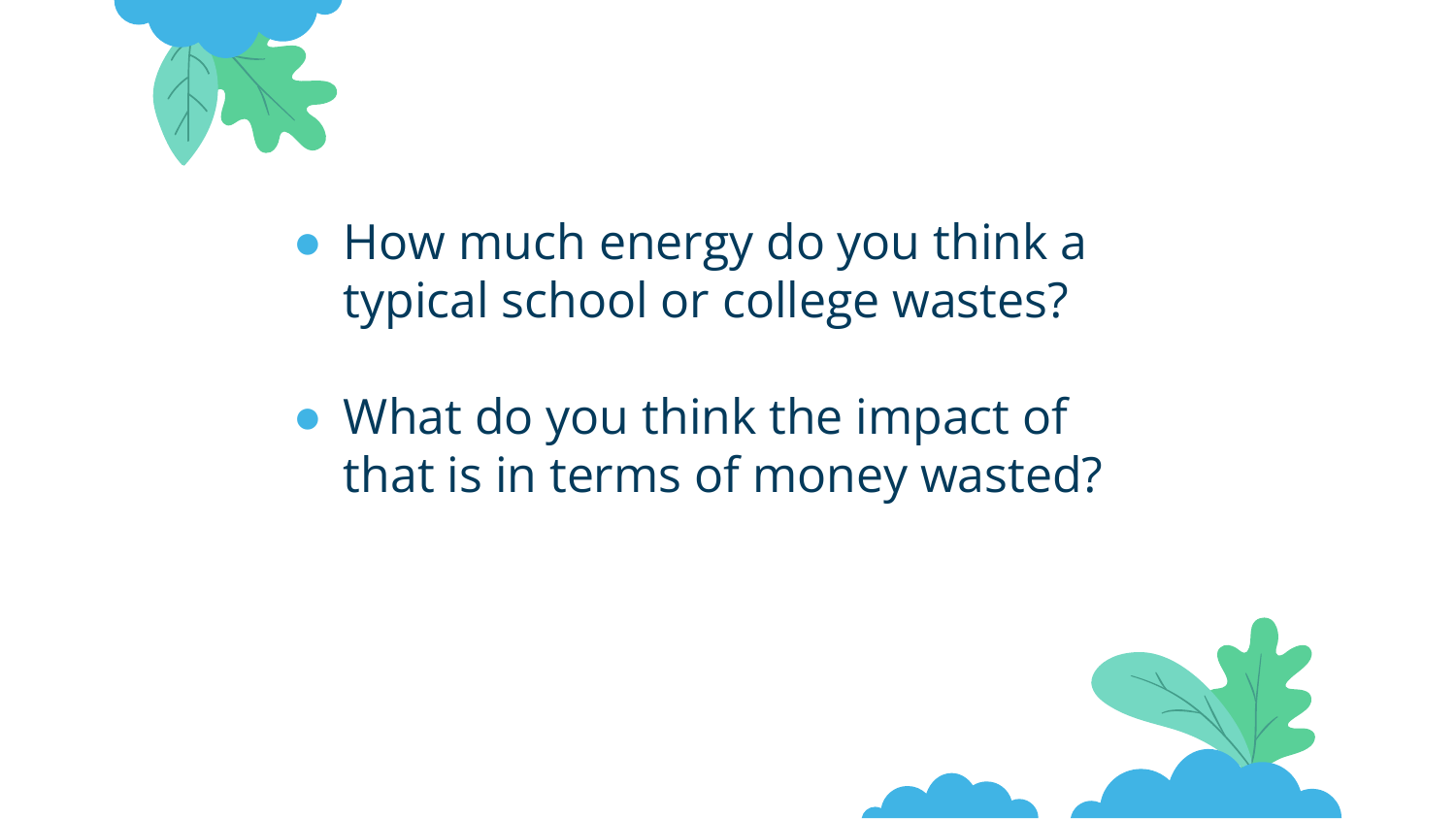

How much energy do you think a typical school or college wastes?

What do you think the impact of that is in terms of money wasted?